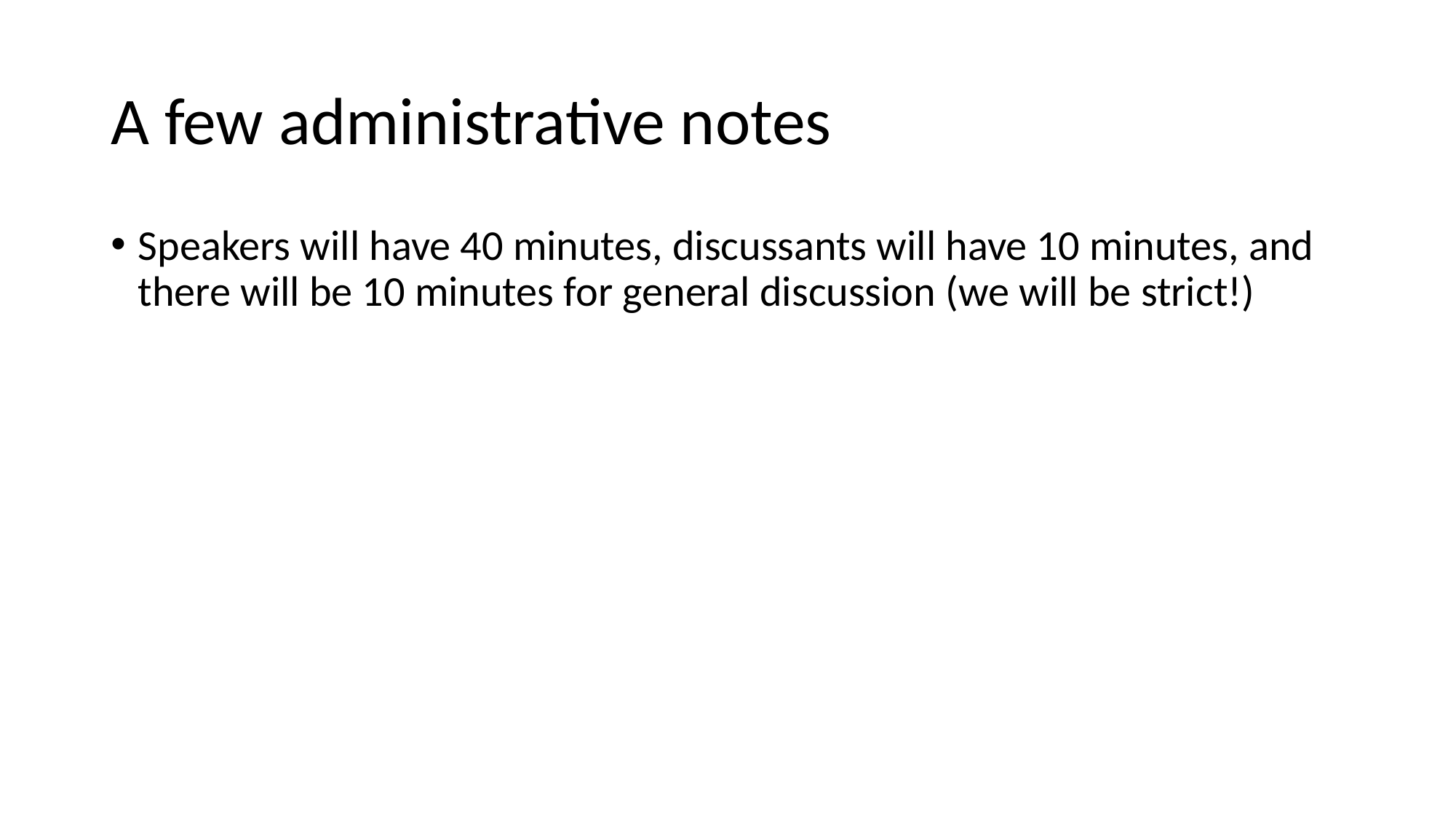

# A few administrative notes
Speakers will have 40 minutes, discussants will have 10 minutes, and there will be 10 minutes for general discussion (we will be strict!)